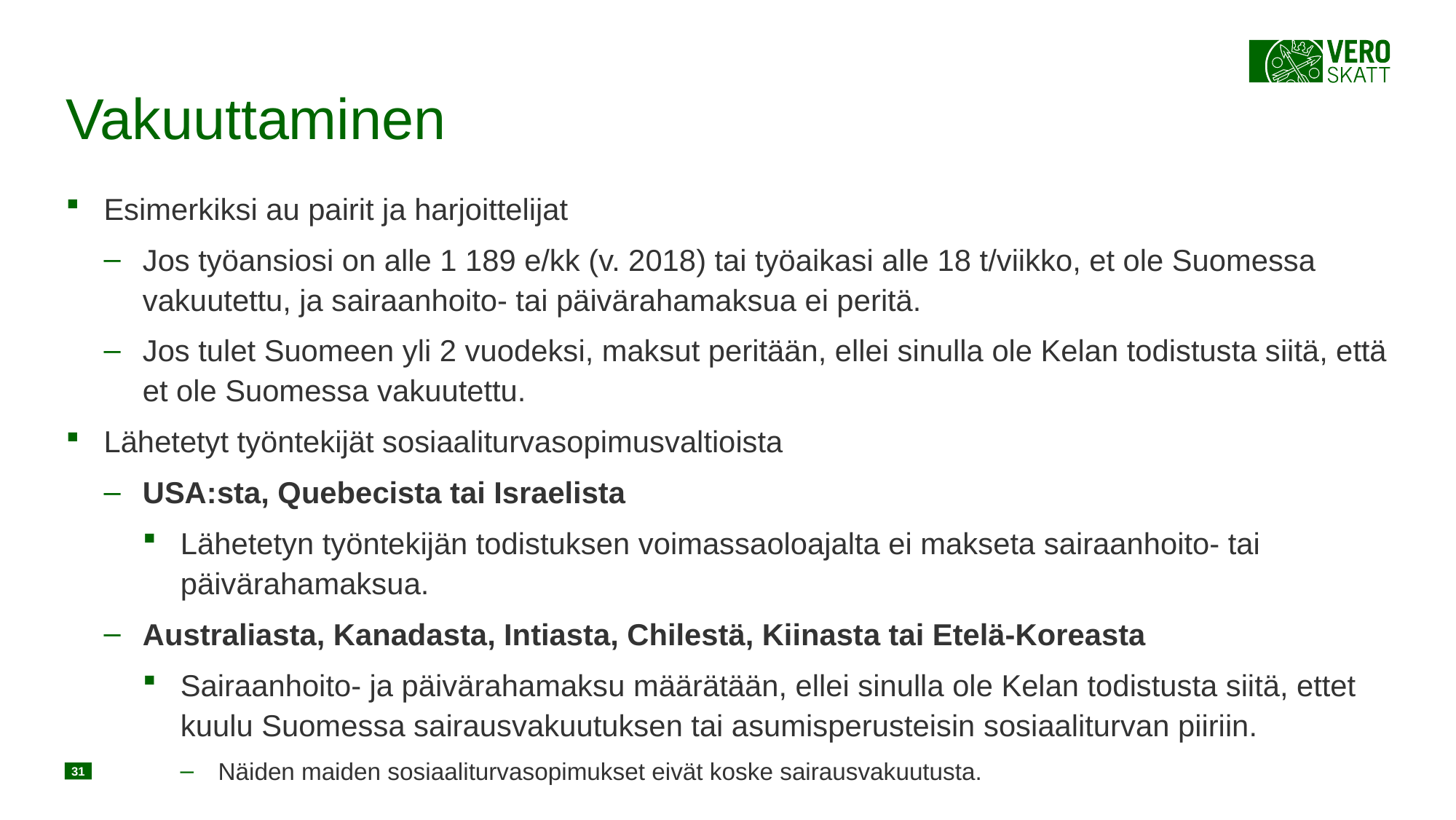

# Vakuuttaminen
Esimerkiksi au pairit ja harjoittelijat
Jos työansiosi on alle 1 189 e/kk (v. 2018) tai työaikasi alle 18 t/viikko, et ole Suomessa vakuutettu, ja sairaanhoito- tai päivärahamaksua ei peritä.
Jos tulet Suomeen yli 2 vuodeksi, maksut peritään, ellei sinulla ole Kelan todistusta siitä, että et ole Suomessa vakuutettu.
Lähetetyt työntekijät sosiaaliturvasopimusvaltioista
USA:sta, Quebecista tai Israelista
Lähetetyn työntekijän todistuksen voimassaoloajalta ei makseta sairaanhoito- tai päivärahamaksua.
Australiasta, Kanadasta, Intiasta, Chilestä, Kiinasta tai Etelä-Koreasta
Sairaanhoito- ja päivärahamaksu määrätään, ellei sinulla ole Kelan todistusta siitä, ettet kuulu Suomessa sairausvakuutuksen tai asumisperusteisin sosiaaliturvan piiriin.
Näiden maiden sosiaaliturvasopimukset eivät koske sairausvakuutusta.
31